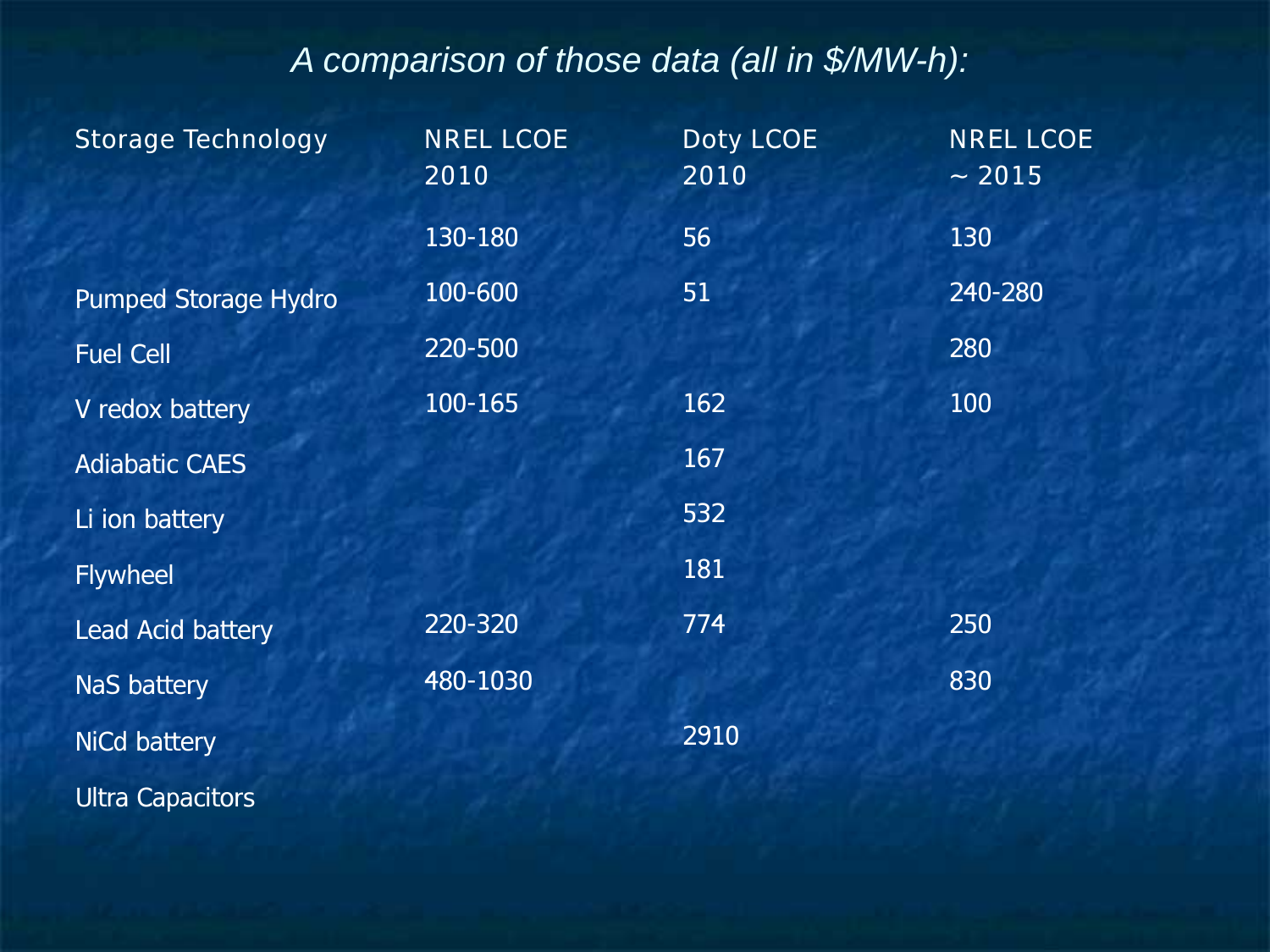

# A comparison of those data (all in $/MW-h):
Storage Technology

Pumped Storage Hydro

Fuel Cell

V redox battery

Adiabatic CAES

Li ion battery

Flywheel

Lead Acid battery

NaS battery

NiCd battery

Ultra Capacitors

NREL LCOE
2010

130-180

100-600

220-500

100-165

220-320

480-1030

Doty LCOE
2010

56

51

162

167

532

181

774

2910

NREL LCOE
~ 2015

130

240-280

280

100

250

830